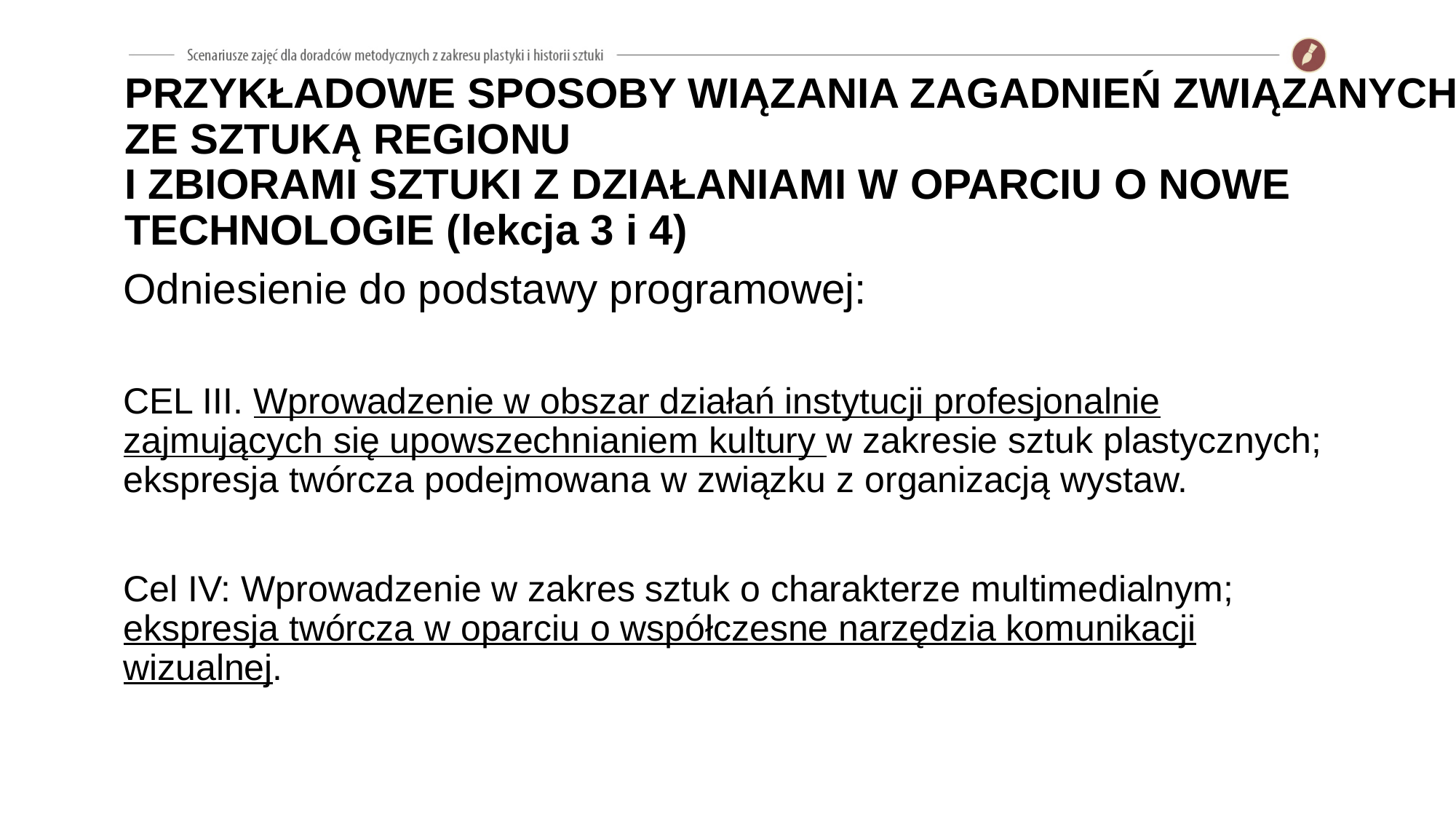

# PRZYKŁADOWE SPOSOBY WIĄZANIA ZAGADNIEŃ ZWIĄZANYCH ZE SZTUKĄ REGIONU I ZBIORAMI SZTUKI Z DZIAŁANIAMI W OPARCIU O NOWE TECHNOLOGIE (lekcja 3 i 4)
Odniesienie do podstawy programowej:

CEL III. Wprowadzenie w obszar działań instytucji profesjonalnie zajmujących się upowszechnianiem kultury w zakresie sztuk plastycznych; ekspresja twórcza podejmowana w związku z organizacją wystaw.

Cel IV: Wprowadzenie w zakres sztuk o charakterze multimedialnym; ekspresja twórcza w oparciu o współczesne narzędzia komunikacji wizualnej.